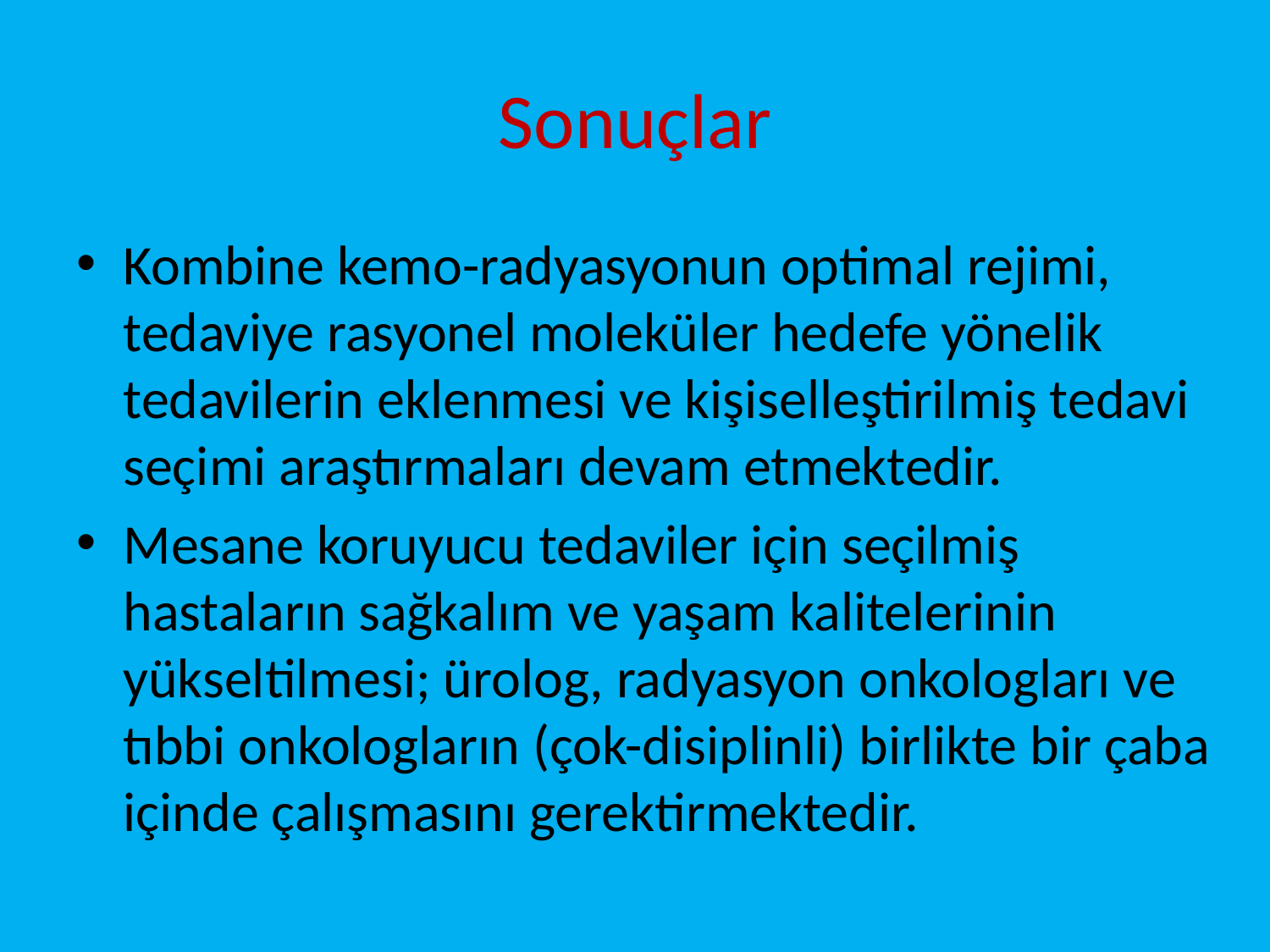

# Sonuçlar
Kombine kemo-radyasyonun optimal rejimi, tedaviye rasyonel moleküler hedefe yönelik tedavilerin eklenmesi ve kişiselleştirilmiş tedavi seçimi araştırmaları devam etmektedir.
Mesane koruyucu tedaviler için seçilmiş  hastaların sağkalım ve yaşam kalitelerinin yükseltilmesi; ürolog, radyasyon onkologları ve tıbbi onkologların (çok-disiplinli) birlikte bir çaba içinde çalışmasını gerektirmektedir.